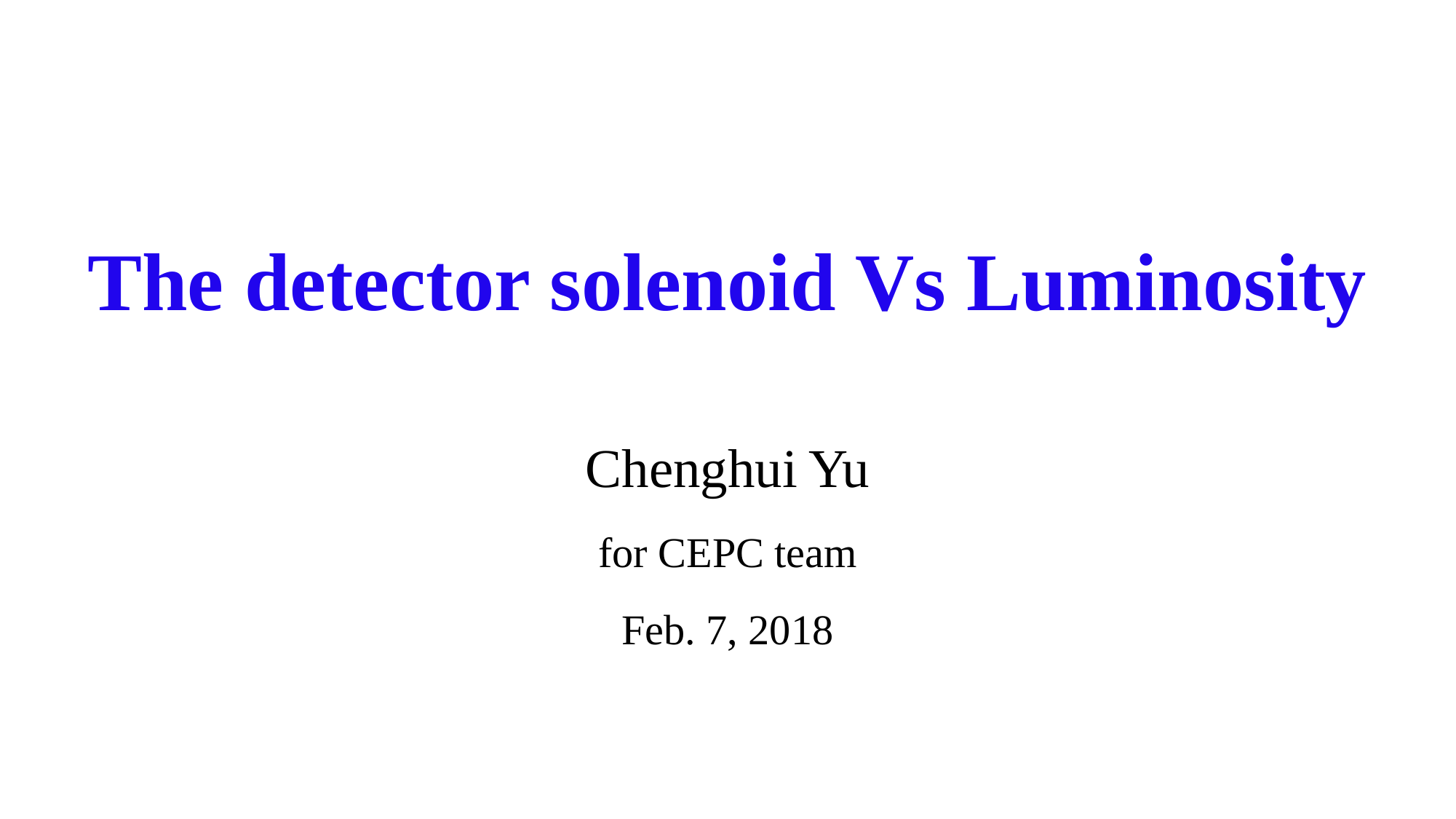

The detector solenoid Vs Luminosity

Chenghui Yu
for CEPC team
Feb. 7, 2018